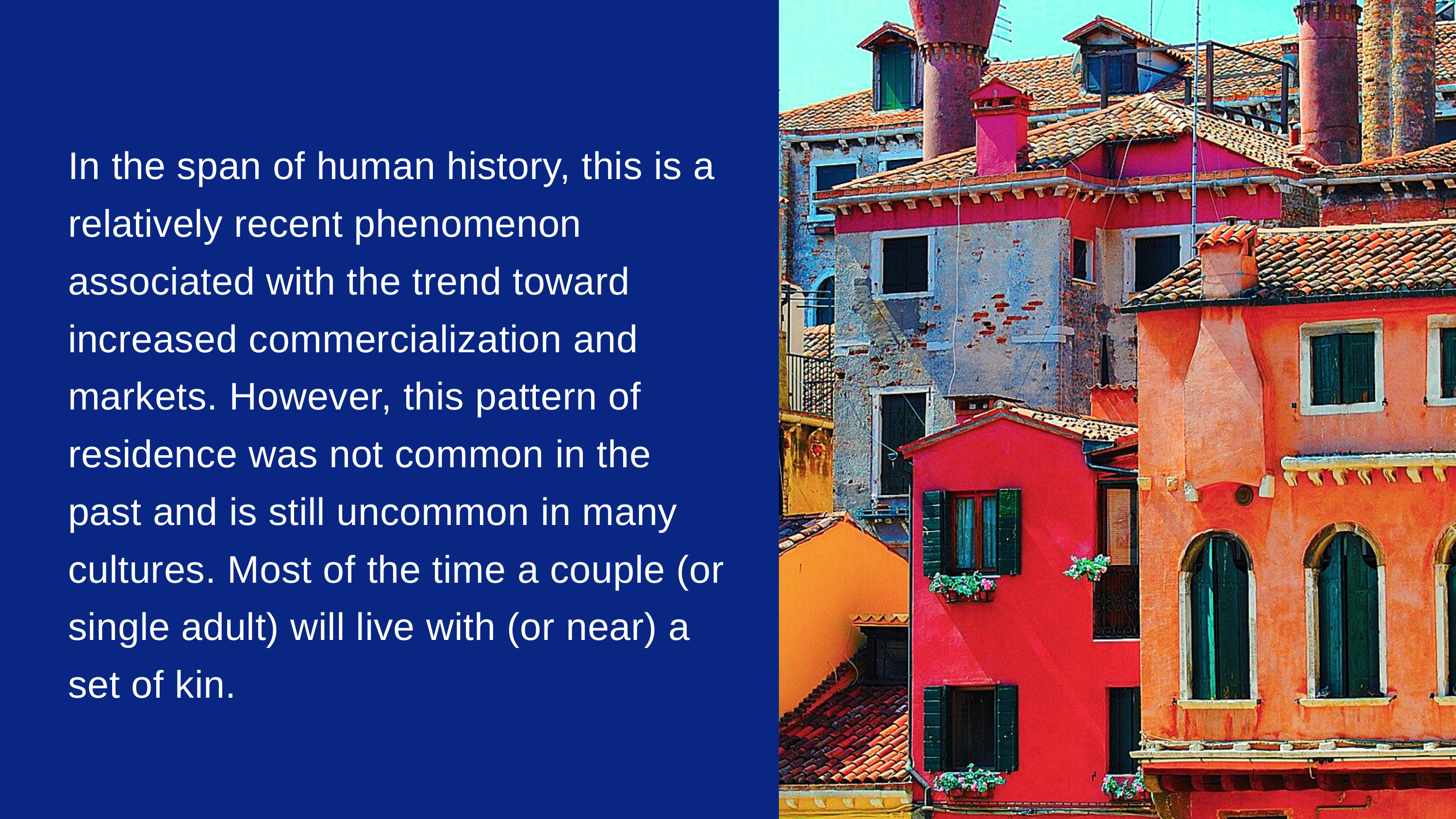

In the span of human history, this is a relatively recent phenomenon associated with the trend toward increased commercialization and markets. However, this pattern of residence was not common in the past and is still uncommon in many cultures. Most of the time a couple (or single adult) will live with (or near) a set of kin.